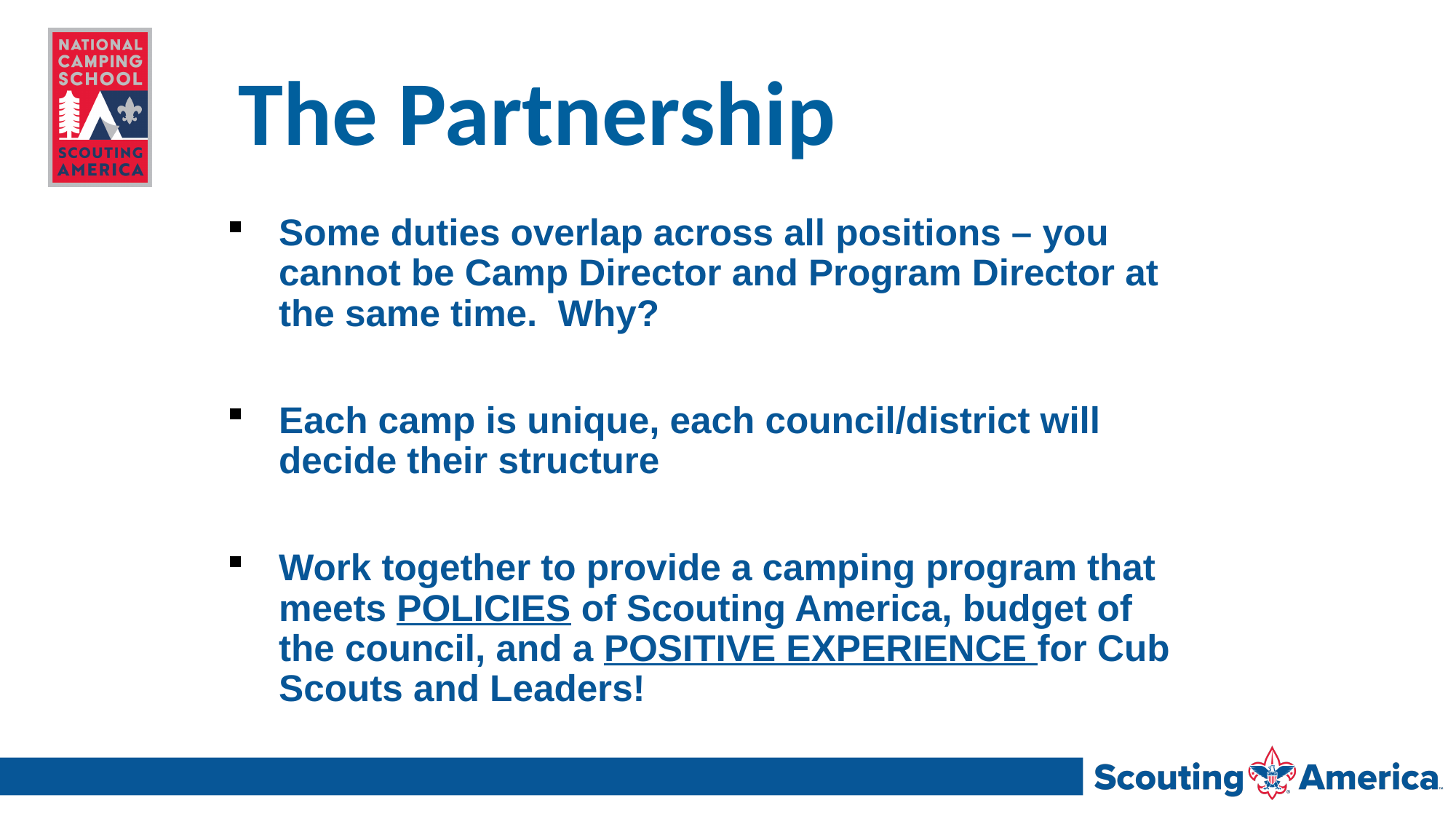

# The Partnership
Some duties overlap across all positions – you cannot be Camp Director and Program Director at the same time.  Why?

Each camp is unique, each council/district will decide their structure

Work together to provide a camping program that meets POLICIES of Scouting America, budget of the council, and a POSITIVE EXPERIENCE for Cub Scouts and Leaders!